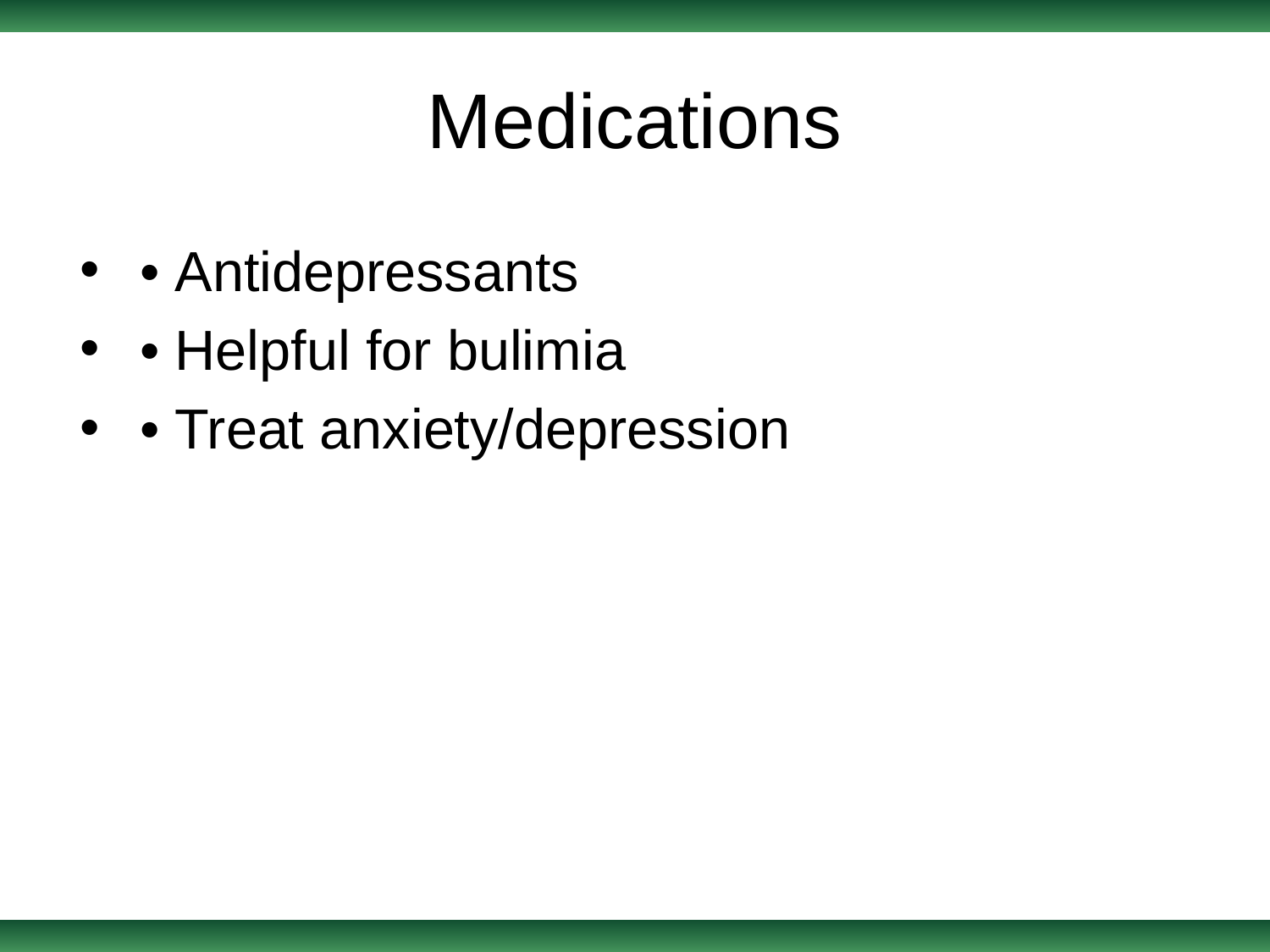

# Medications
• Antidepressants
• Helpful for bulimia
• Treat anxiety/depression